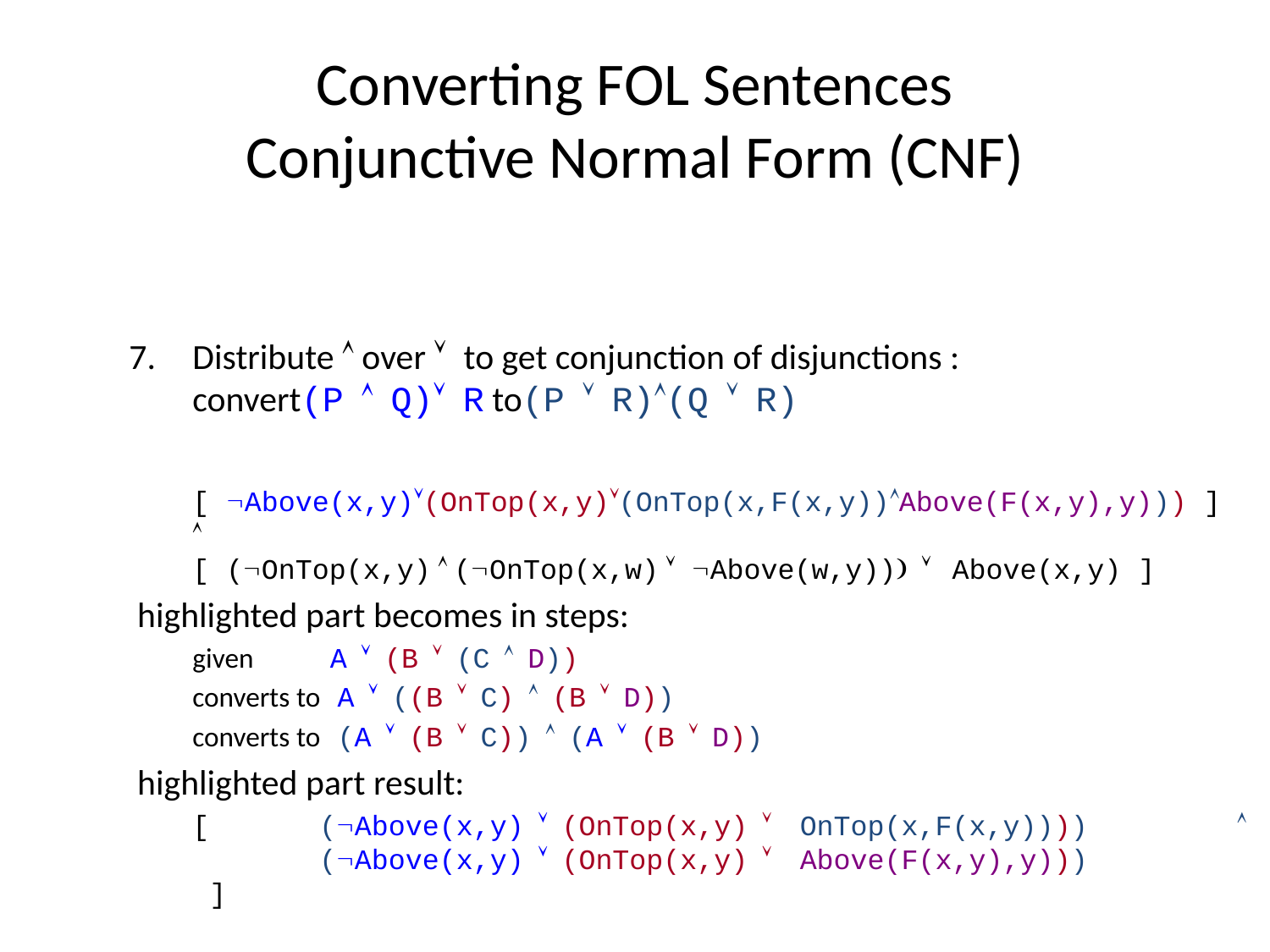

# Converting FOL Sentences Conjunctive Normal Form (CNF)
Distribute ∧ over ∨ to get conjunction of disjunctions :
convert(P ∧ Q)∨ R to(P ∨ R)∧(Q ∨ R)

	[ ¬Above(x,y)∨(OnTop(x,y)∨(OnTop(x,F(x,y))∧Above(F(x,y),y))) ]
∧
[ (¬OnTop(x,y) ∧ (¬OnTop(x,w) ∨ ¬Above(w,y))) ∨  Above(x,y) ]
 highlighted part becomes in steps:
	given            A ∨ (B ∨ (C ∧ D))
	converts to A ∨ ((B ∨ C) ∧ (B ∨ D))
	converts to (A ∨ (B ∨ C)) ∧ (A ∨ (B ∨ D))
 highlighted part result:
	[	(¬Above(x,y) ∨ (OnTop(x,y) ∨  OnTop(x,F(x,y))))	  ∧
	(¬Above(x,y) ∨ (OnTop(x,y) ∨  Above(F(x,y),y)))	    ]